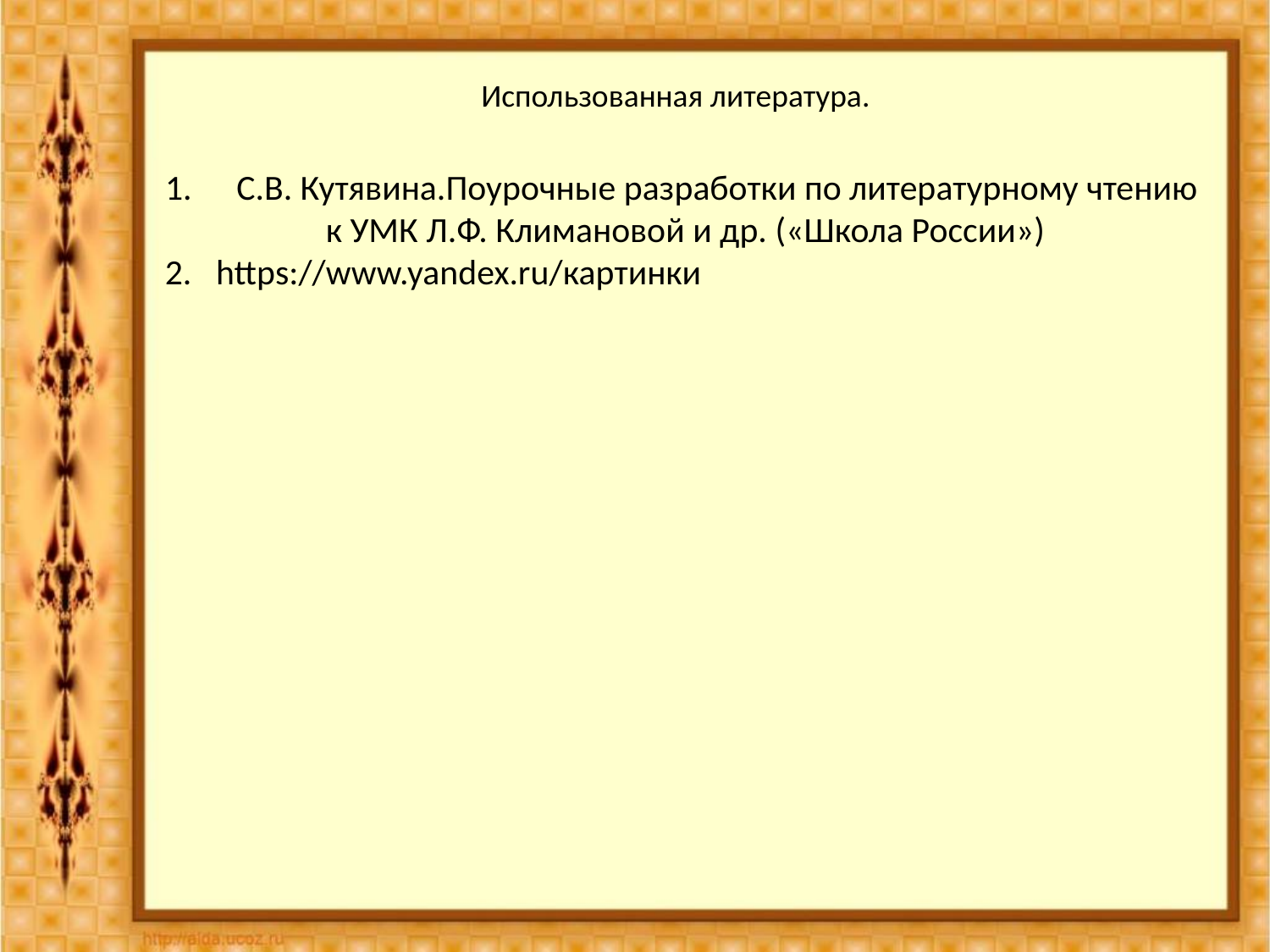

Использованная литература.
С.В. Кутявина.Поурочные разработки по литературному чтению
к УМК Л.Ф. Климановой и др. («Школа России»)
2.   https://www.yandex.ru/картинки